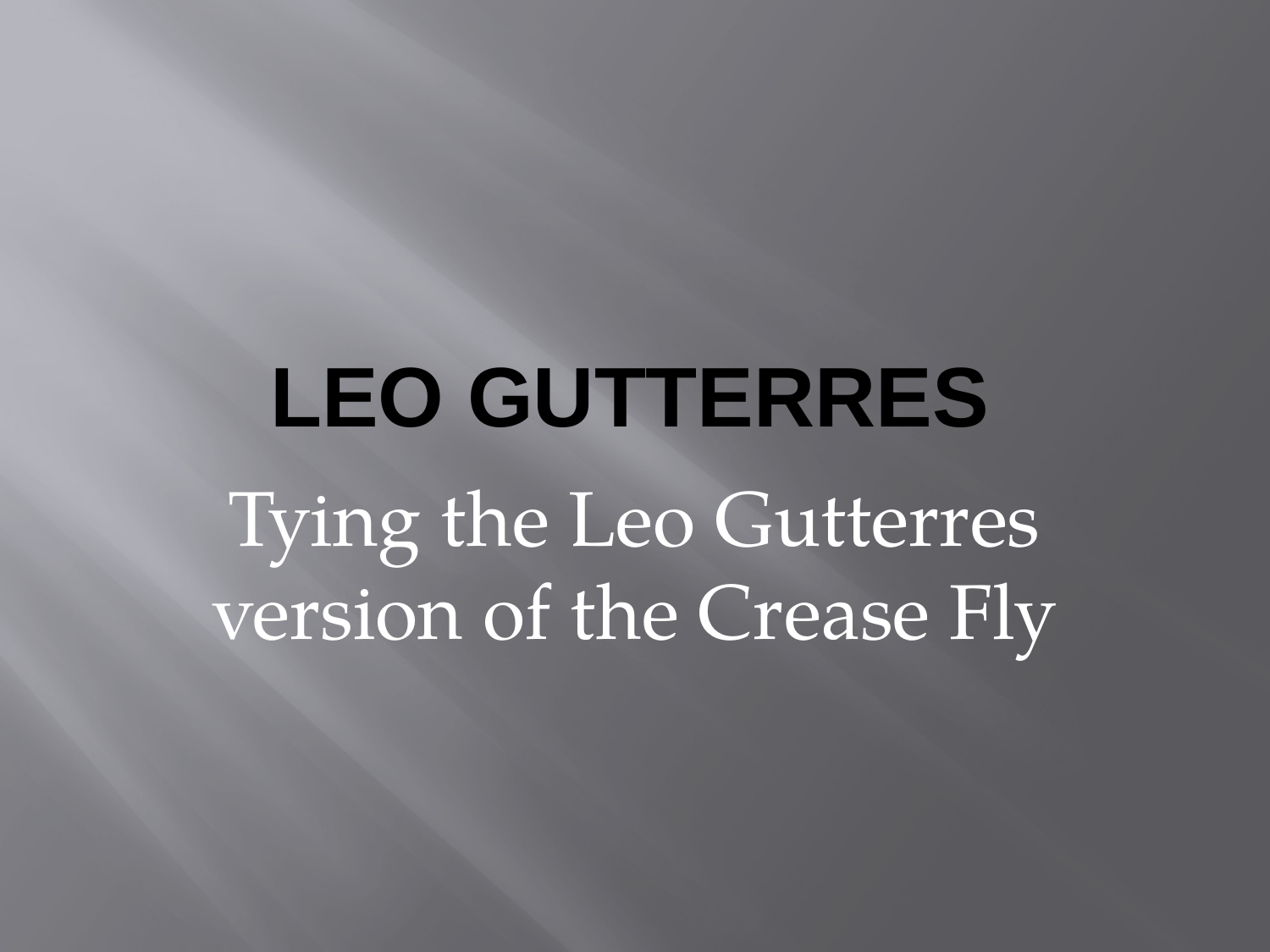

# Leo Gutterres
Tying the Leo Gutterres version of the Crease Fly